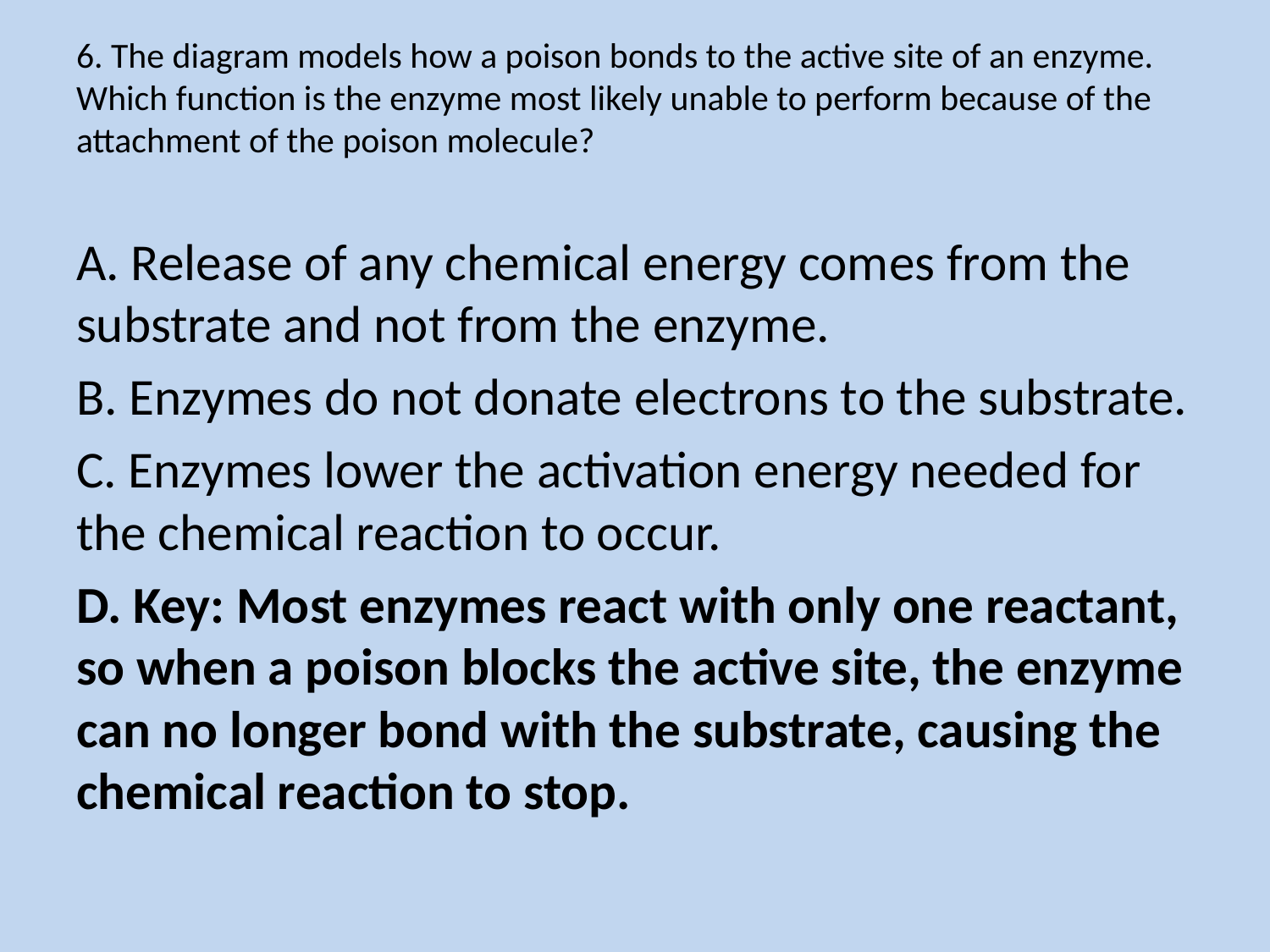

# 6. The diagram models how a poison bonds to the active site of an enzyme. Which function is the enzyme most likely unable to perform because of the attachment of the poison molecule?
A. Release of any chemical energy comes from the substrate and not from the enzyme.
B. Enzymes do not donate electrons to the substrate.
C. Enzymes lower the activation energy needed for the chemical reaction to occur.
D. Key: Most enzymes react with only one reactant, so when a poison blocks the active site, the enzyme can no longer bond with the substrate, causing the chemical reaction to stop.